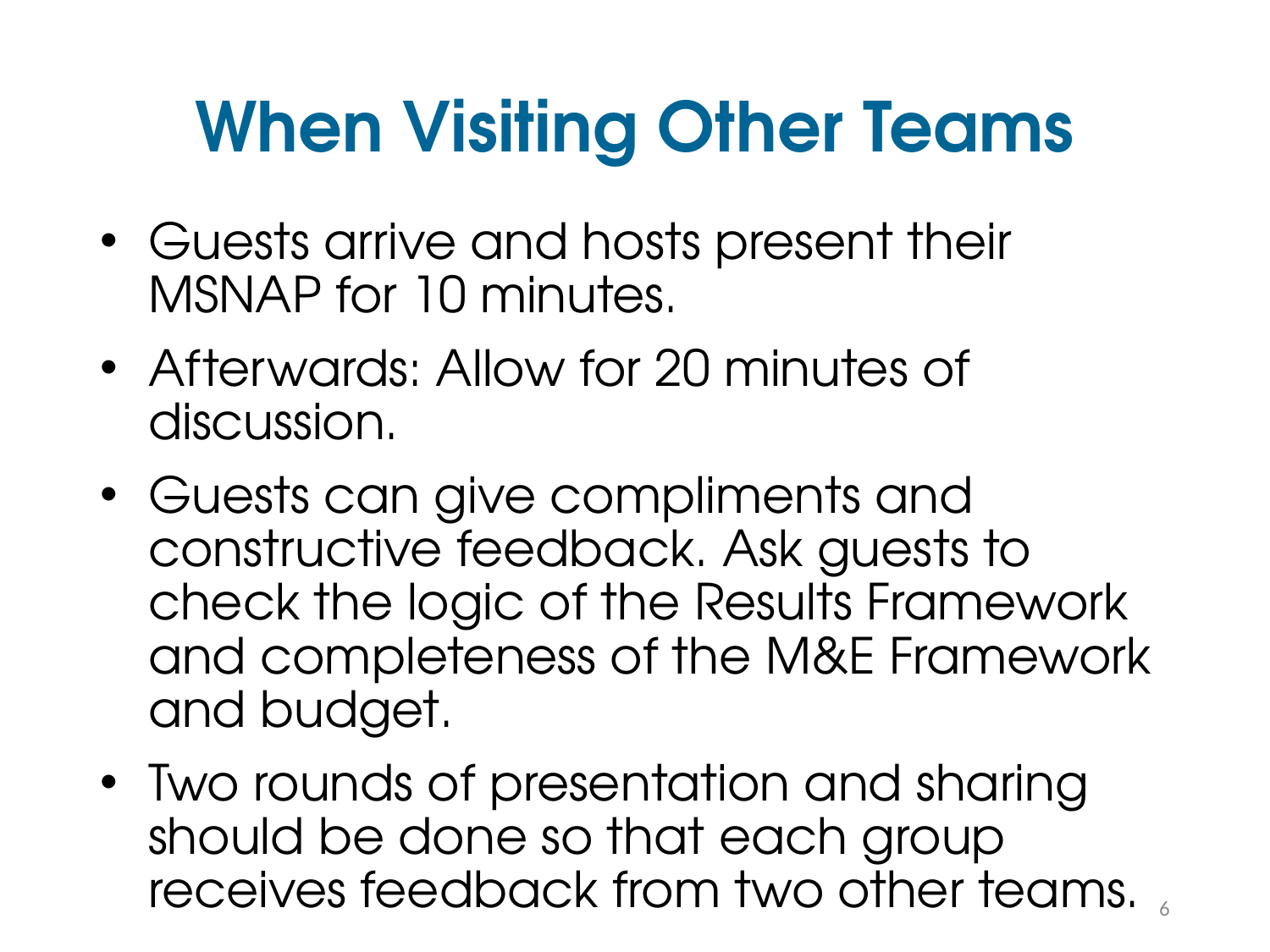

# When Visiting Other Teams
Guests arrive and hosts present their MSNAP for 10 minutes.
Afterwards: Allow for 20 minutes of discussion.
Guests can give compliments and constructive feedback. Ask guests to check the logic of the Results Framework and completeness of the M&E Framework and budget.
Two rounds of presentation and sharing should be done so that each group receives feedback from two other teams.

6